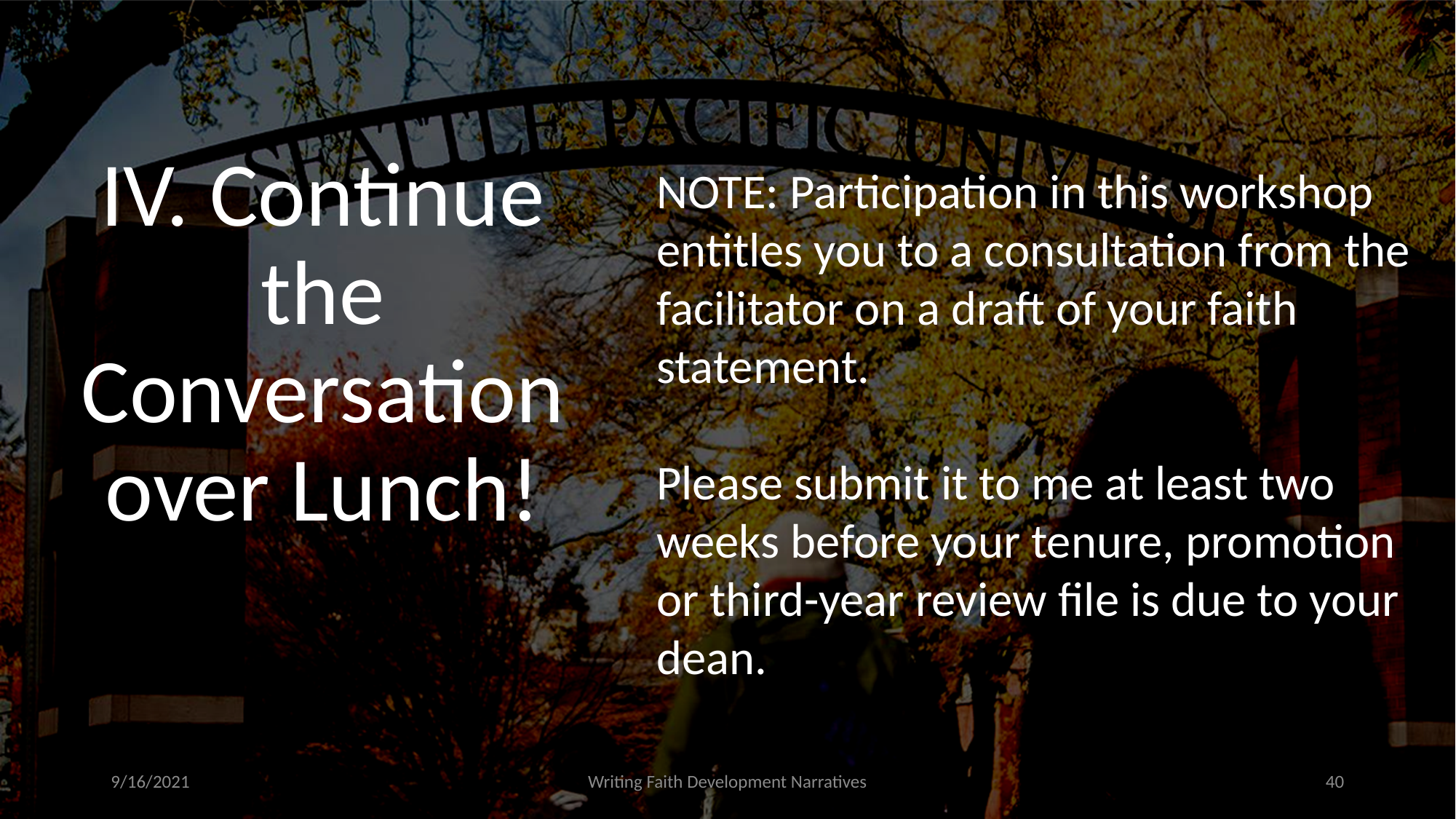

NOTE: Participation in this workshop entitles you to a consultation from the facilitator on a draft of your faith statement.

Please submit it to me at least two weeks before your tenure, promotion or third-year review file is due to your dean.
# IV. Continue the Conversation over Lunch!
9/16/2021
Writing Faith Development Narratives
40